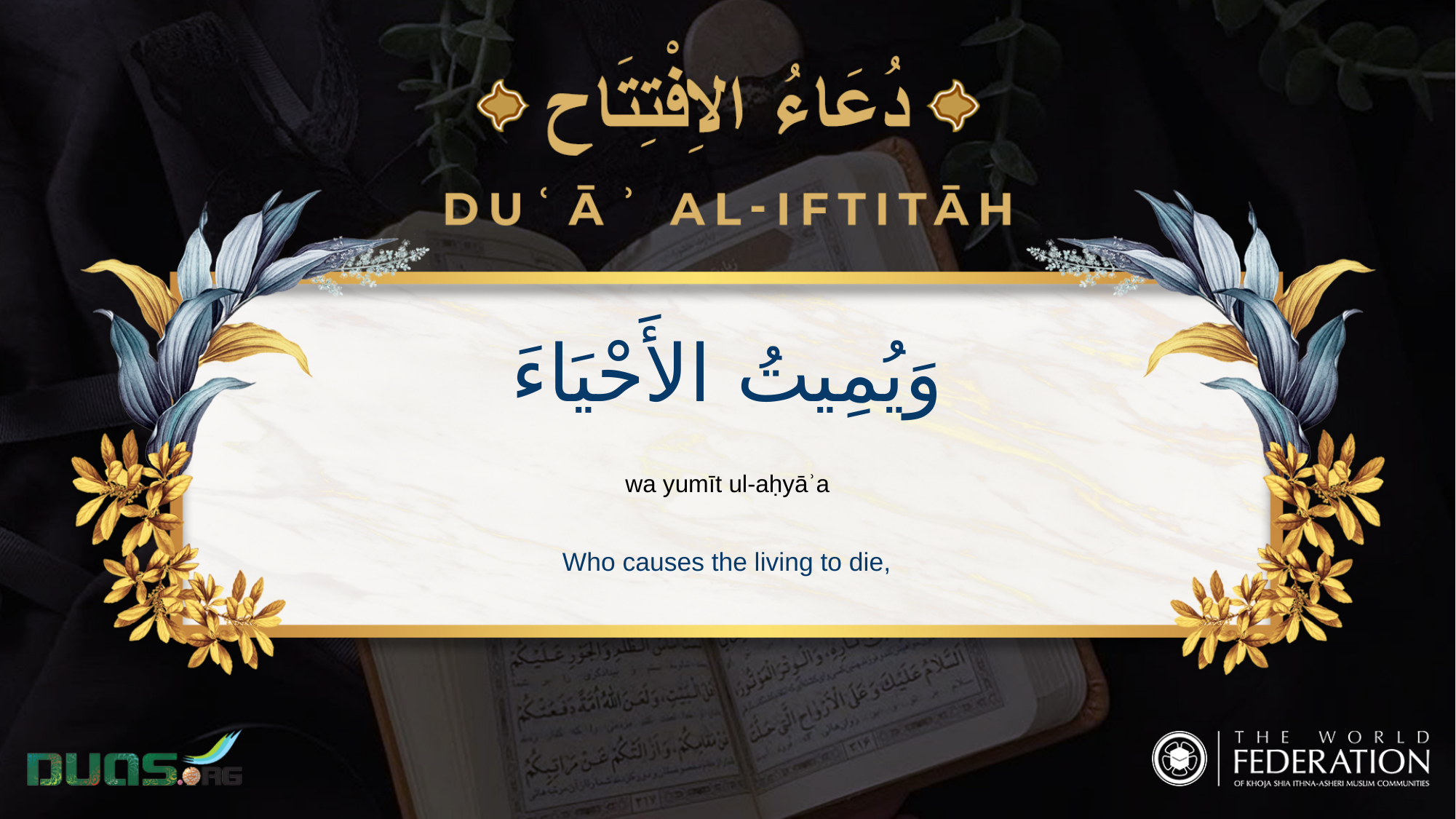

وَيُمِيتُ الأَحْيَاءَ
wa yumīt ul-aḥyāʾa
Who causes the living to die,